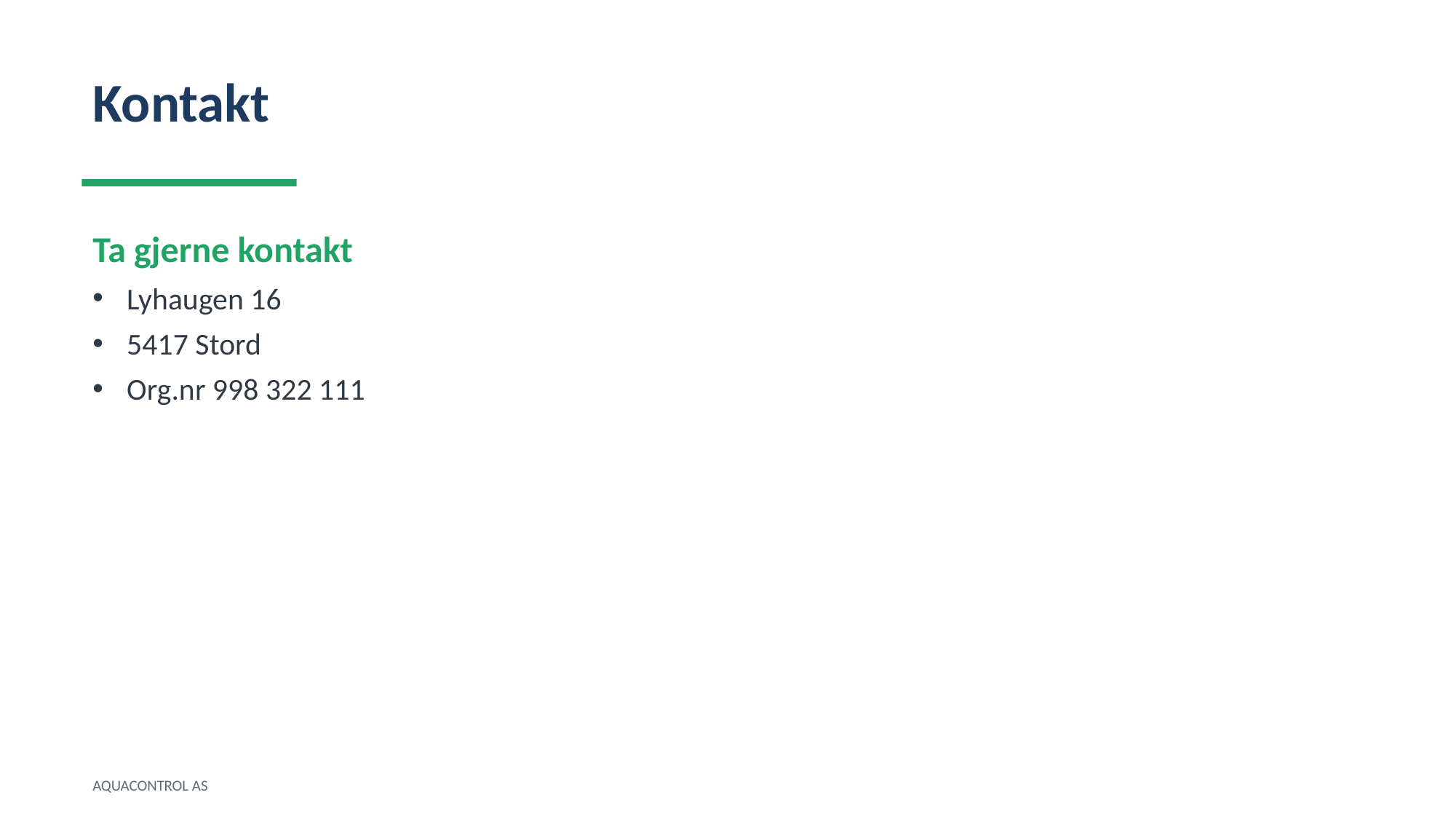

Kontakt

Ta gjerne kontakt
Lyhaugen 16
5417 Stord
Org.nr 998 322 111
AQUACONTROL AS